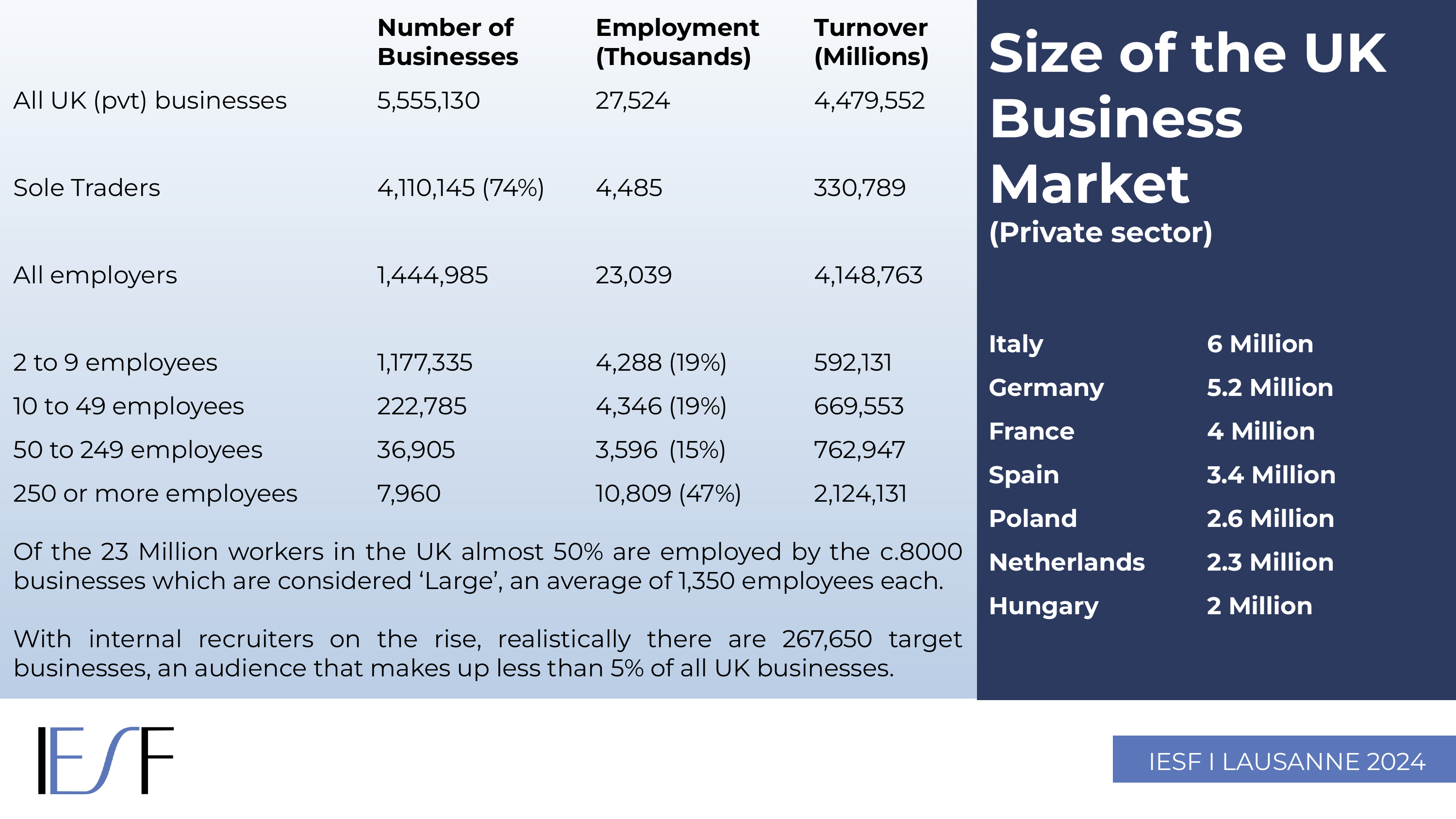

Number of		Employment 	Turnover						Businesses		(Thousands)	(Millions)
All UK (pvt) businesses		5,555,130		27,524		4,479,552

Sole Traders			4,110,145 (74%)	4,485			330,789

All employers			1,444,985		23,039		4,148,763

2 to 9 employees			1,177,335		4,288	(19%)		592,131
10 to 49 employees		222,785		4,346	(19%)		669,553
50 to 249 employees		36,905		3,596	(15%)		762,947
250 or more employees		7,960			10,809 (47%)	2,124,131

Of the 23 Million workers in the UK almost 50% are employed by the c.8000 businesses which are considered ‘Large’, an average of 1,350 employees each.

With internal recruiters on the rise, realistically there are 267,650 target businesses, an audience that makes up less than 5% of all UK businesses.
Size of the UK Business Market
(Private sector)

Italy			6 Million
Germany		5.2 Million
France		4 Million
Spain 		3.4 Million
Poland 		2.6 Million
Netherlands 	2.3 Million
Hungary 		2 Million

IESF I LAUSANNE 2024
IESF I 03